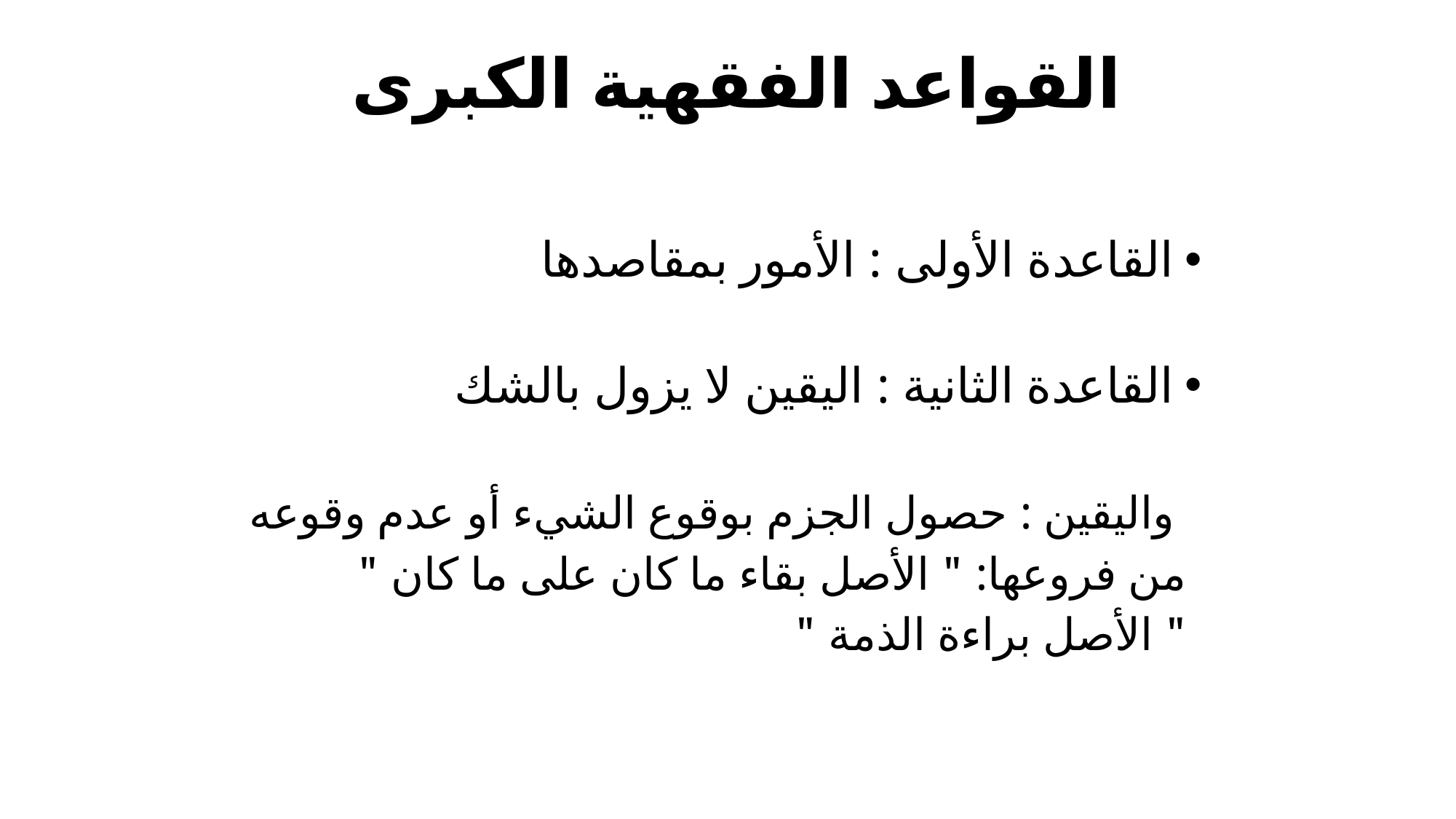

# القواعد الفقهية الكبرى

القاعدة الأولى : الأمور بمقاصدها

القاعدة الثانية : اليقين لا يزول بالشك

  واليقين : حصول الجزم بوقوع الشيء أو عدم وقوعه
 من فروعها: " الأصل بقاء ما كان على ما كان "
 " الأصل براءة الذمة "